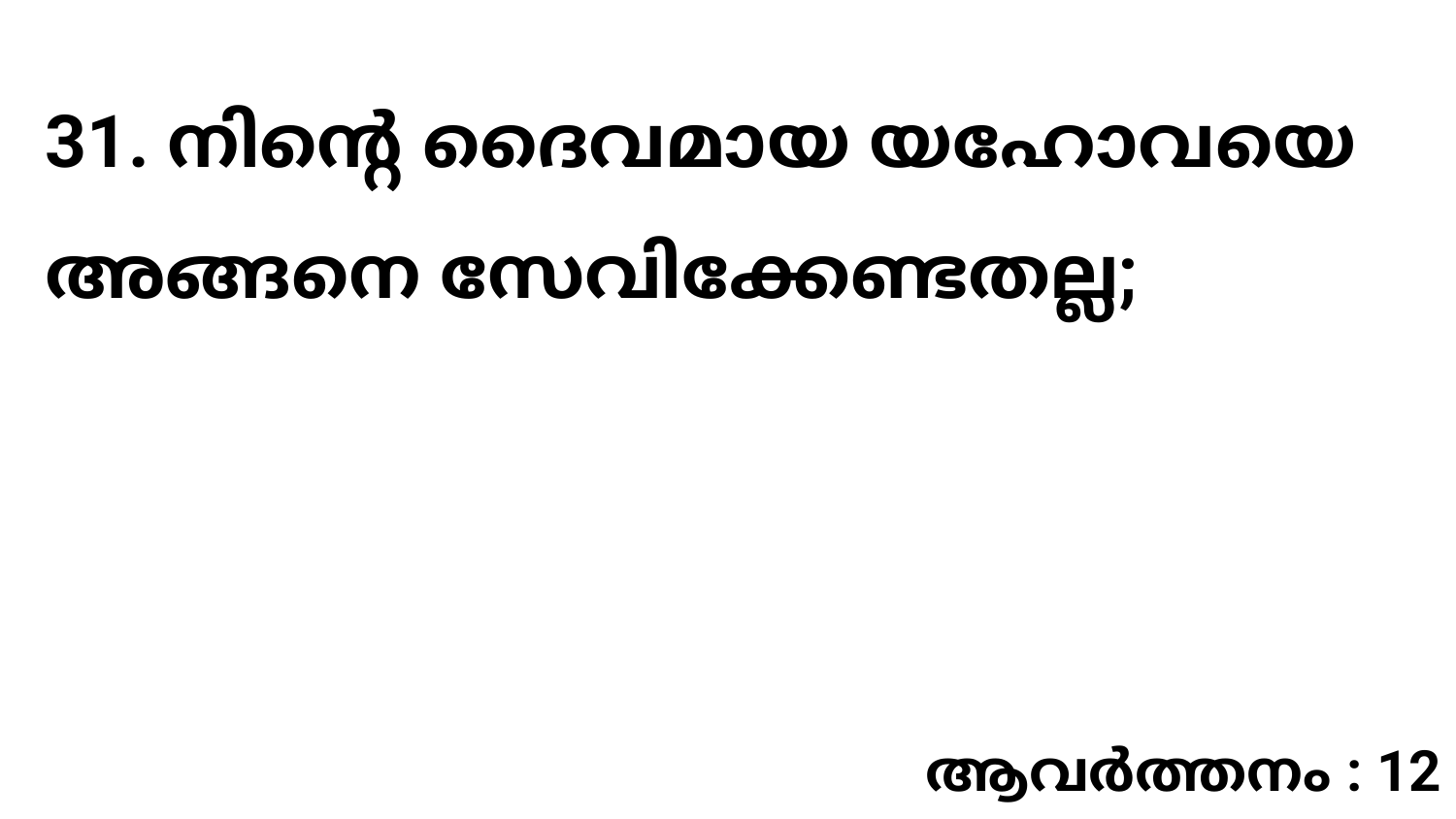

31. നിന്റെ ദൈവമായ യഹോവയെ അങ്ങനെ സേവിക്കേണ്ടതല്ല;
ആവർത്തനം : 12